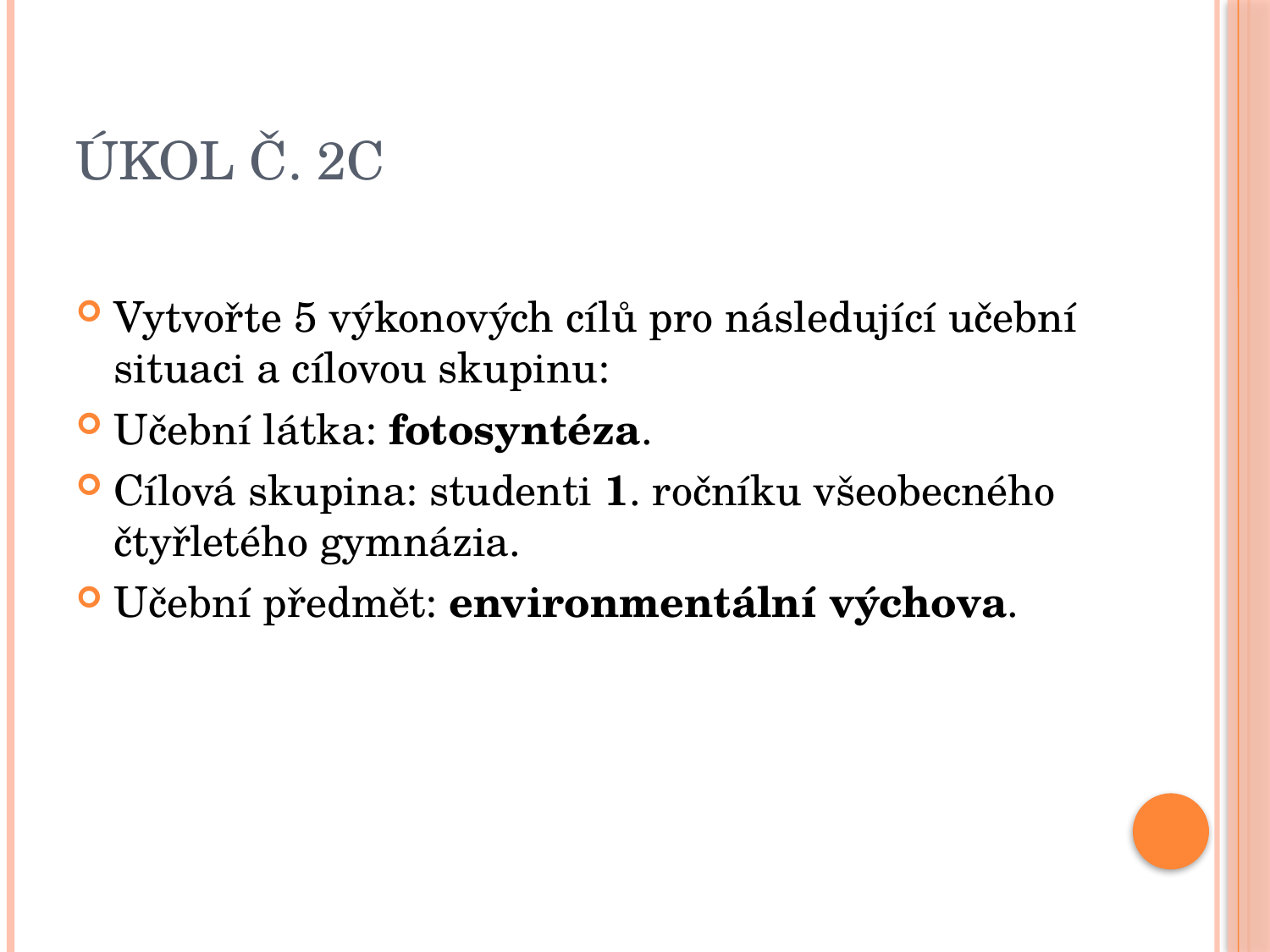

# Úkol č. 2c

Vytvořte 5 výkonových cílů pro následující učební situaci a cílovou skupinu:
Učební látka: fotosyntéza.
Cílová skupina: studenti 1. ročníku všeobecného čtyřletého gymnázia.
Učební předmět: environmentální výchova.